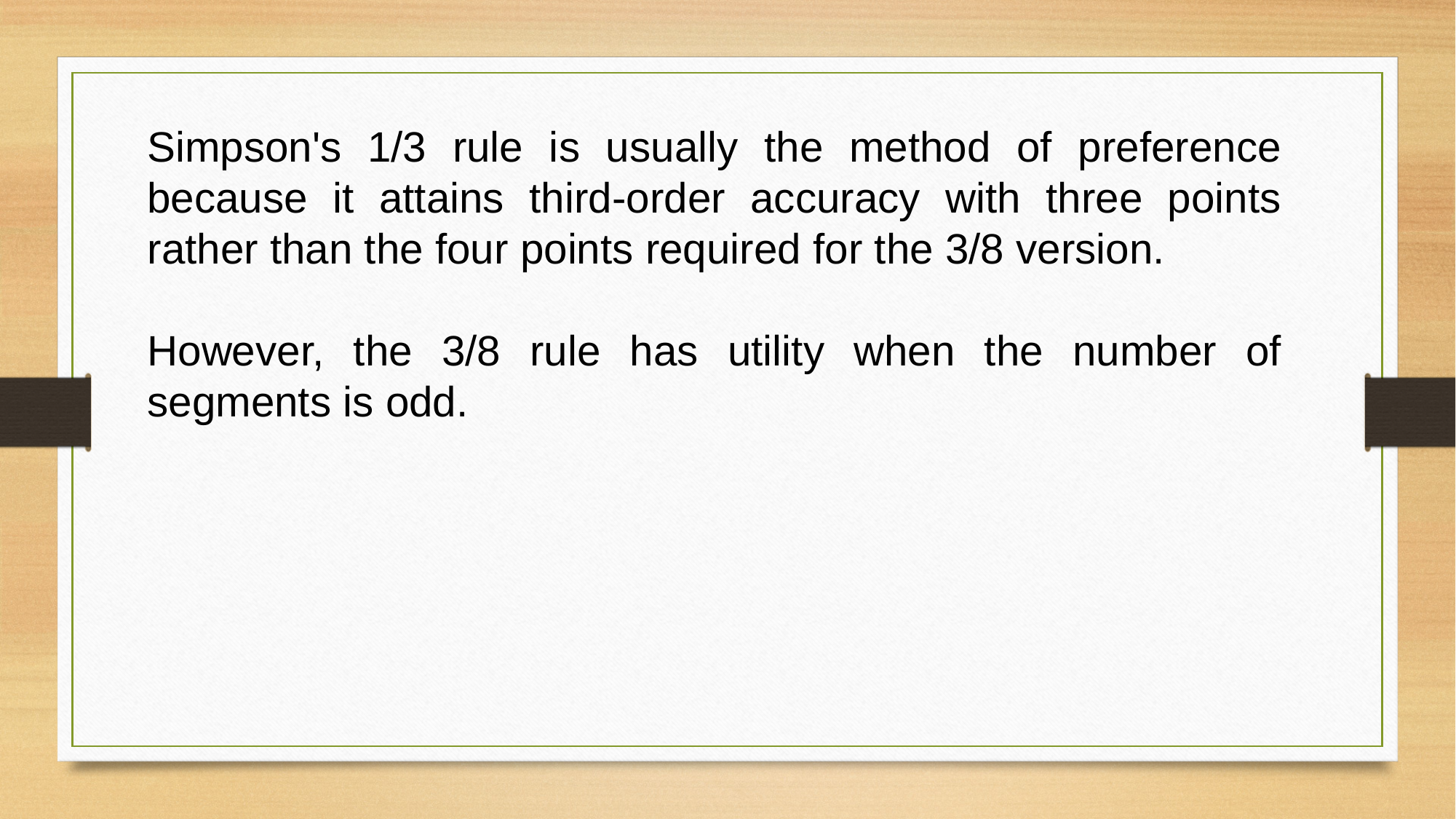

Simpson's 1/3 rule is usually the method of preference because it attains third-order accuracy with three points rather than the four points required for the 3/8 version.

However, the 3/8 rule has utility when the number of segments is odd.